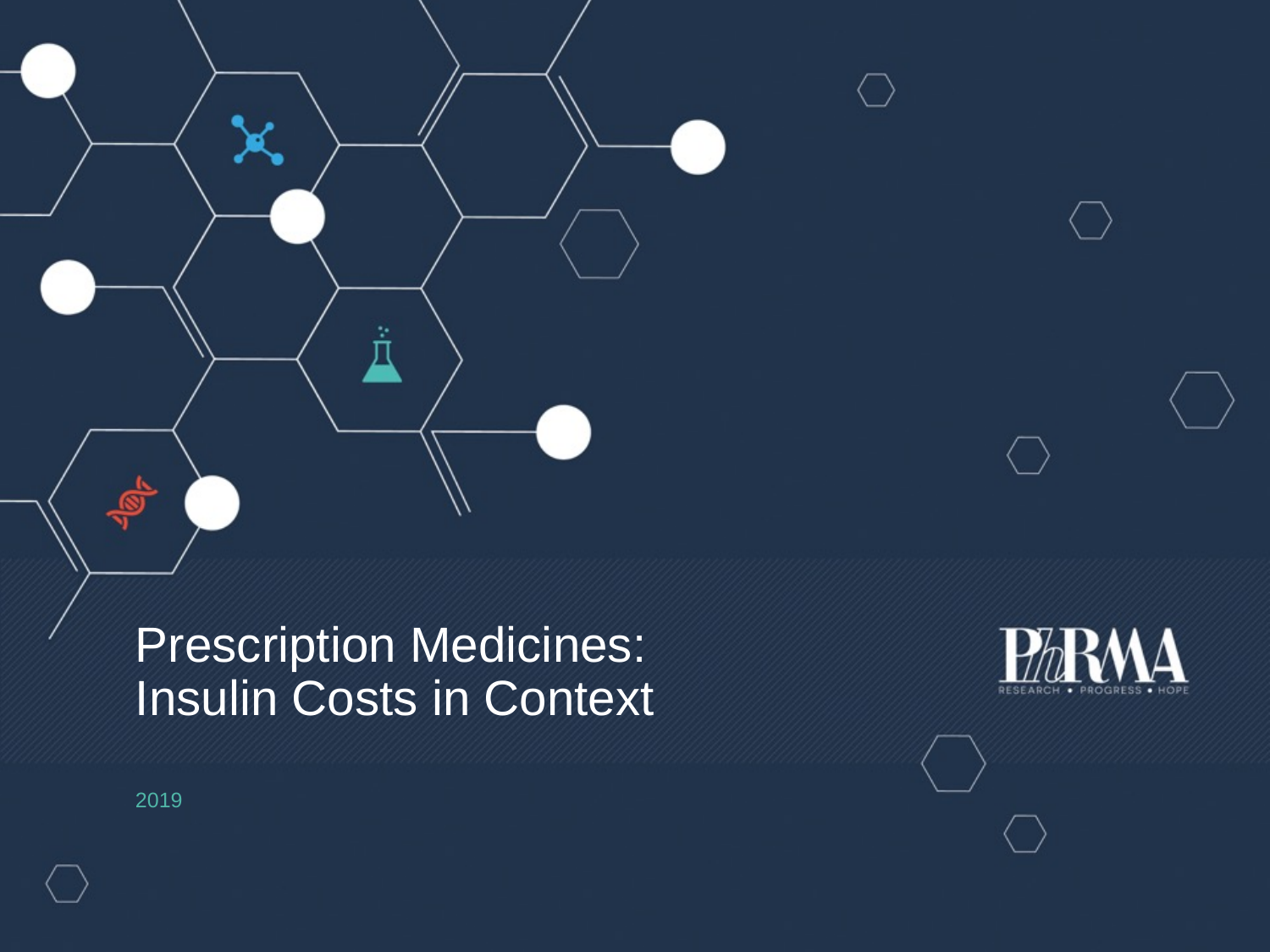

# Prescription Medicines: Insulin Costs in Context
2019